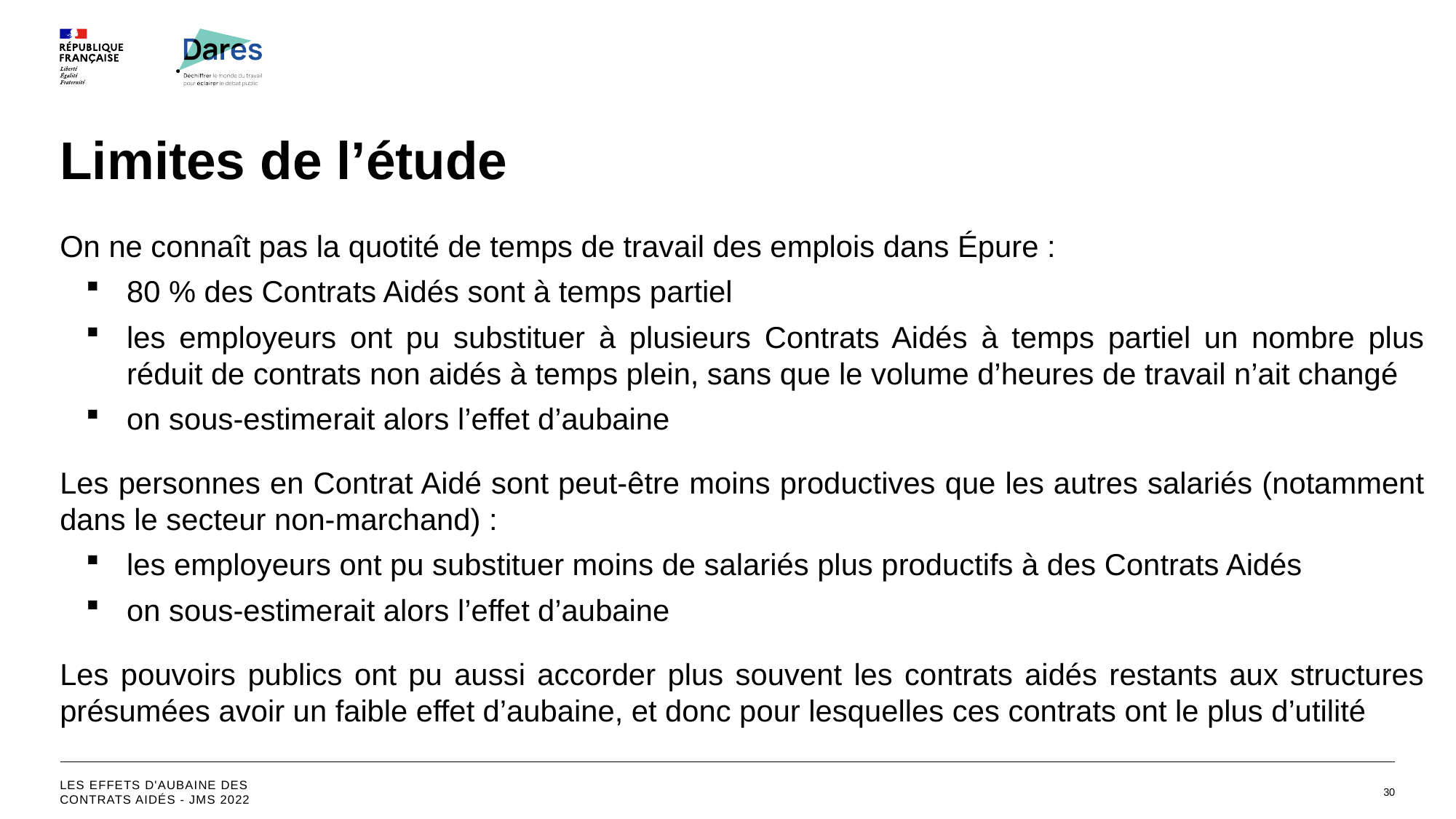

# Limites de l’étude
On ne connaît pas la quotité de temps de travail des emplois dans Épure :
80 % des Contrats Aidés sont à temps partiel
les employeurs ont pu substituer à plusieurs Contrats Aidés à temps partiel un nombre plus réduit de contrats non aidés à temps plein, sans que le volume d’heures de travail n’ait changé
on sous-estimerait alors l’effet d’aubaine
Les personnes en Contrat Aidé sont peut-être moins productives que les autres salariés (notamment dans le secteur non-marchand) :
les employeurs ont pu substituer moins de salariés plus productifs à des Contrats Aidés
on sous-estimerait alors l’effet d’aubaine
Les pouvoirs publics ont pu aussi accorder plus souvent les contrats aidés restants aux structures présumées avoir un faible effet d’aubaine, et donc pour lesquelles ces contrats ont le plus d’utilité
Les effets d'aubaine des contrats aidés - JMS 2022
30